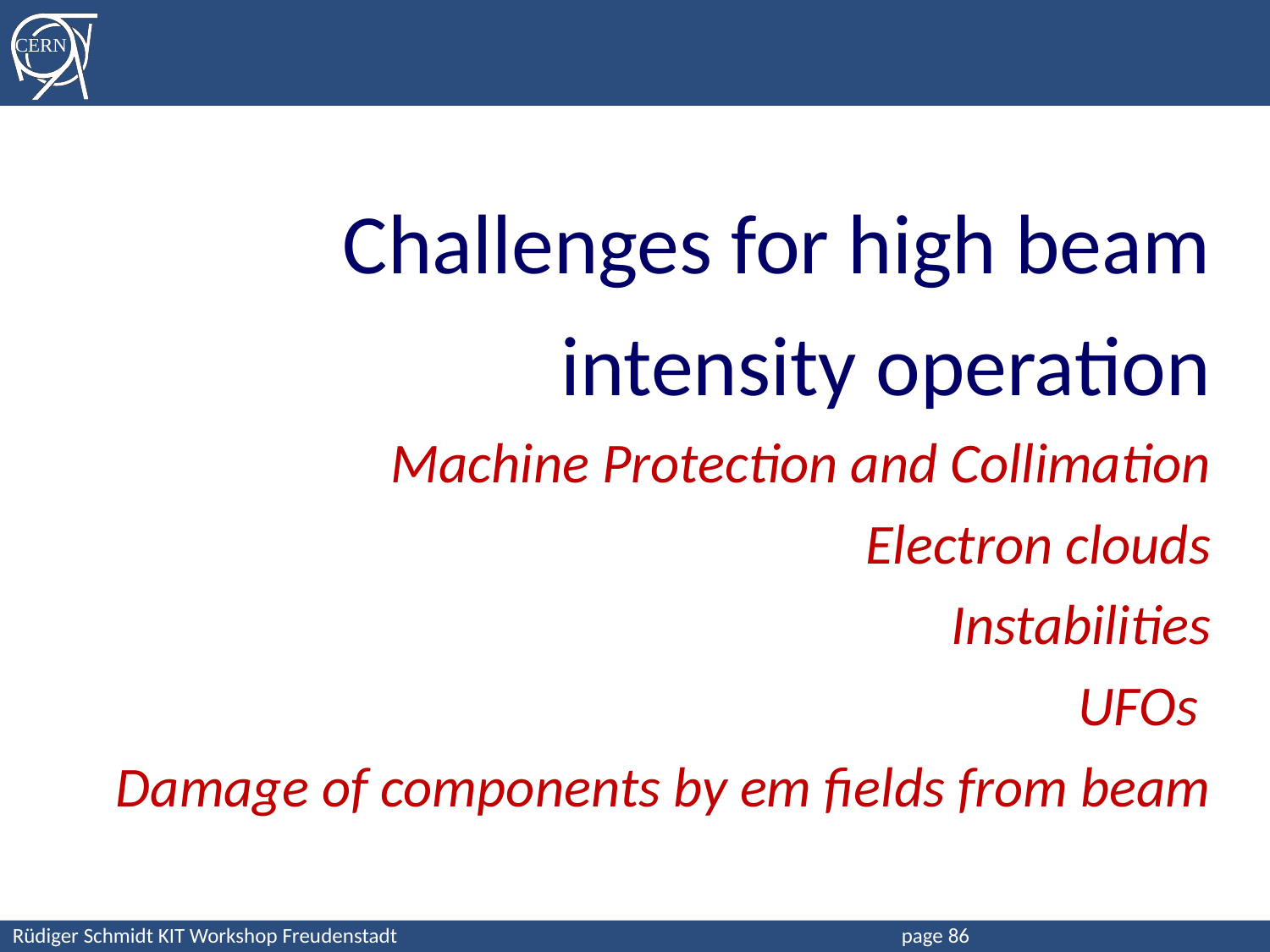

# Challenges for high beam intensity operation Machine Protection and Collimation Electron clouds Instabilities UFOs Damage of components by em fields from beam